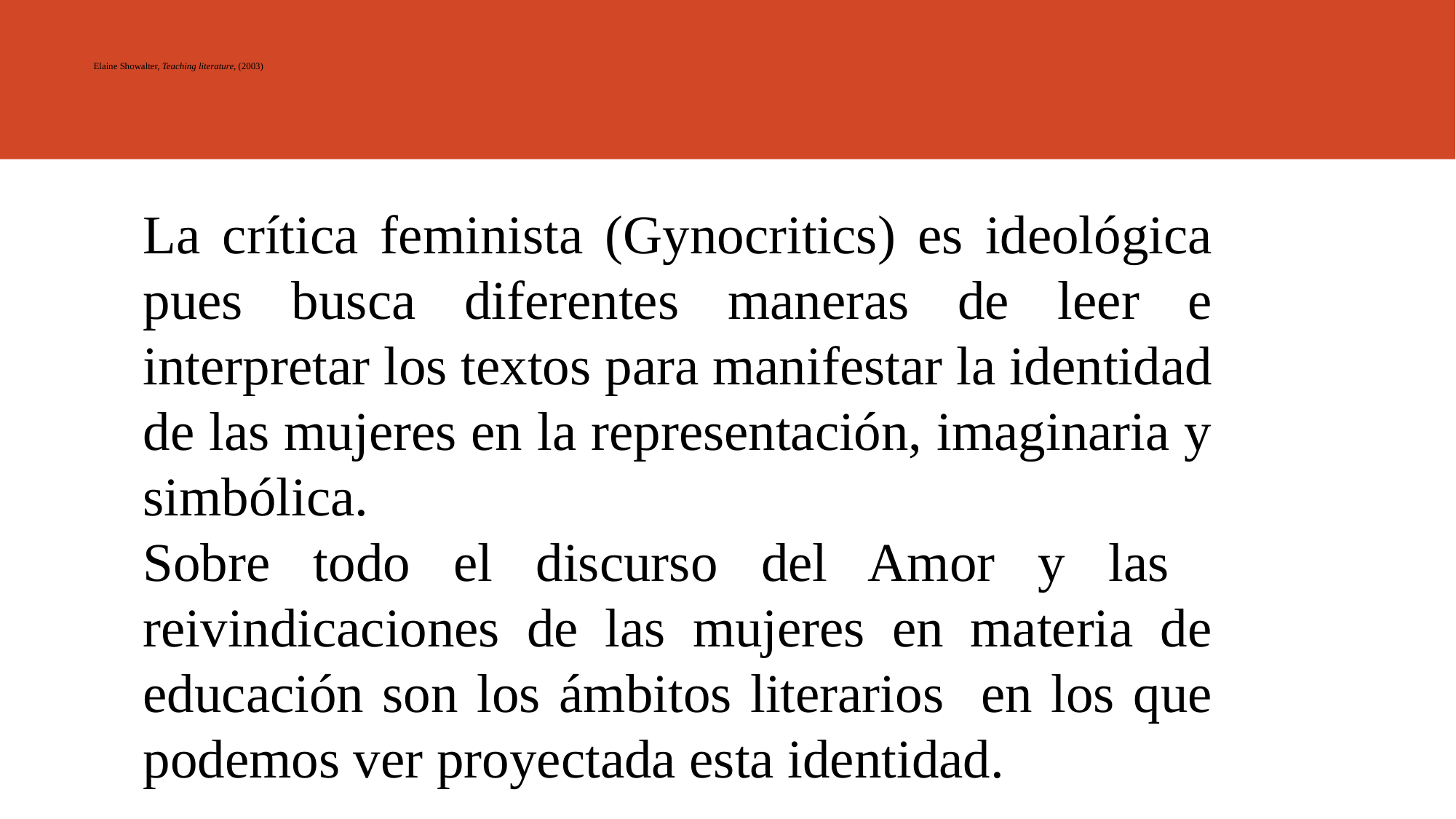

# Elaine Showalter, Teaching literature, (2003)
La crítica feminista (Gynocritics) es ideológica pues busca diferentes maneras de leer e interpretar los textos para manifestar la identidad de las mujeres en la representación, imaginaria y simbólica.
Sobre todo el discurso del Amor y las  reivindicaciones de las mujeres en materia de educación son los ámbitos literarios  en los que podemos ver proyectada esta identidad.